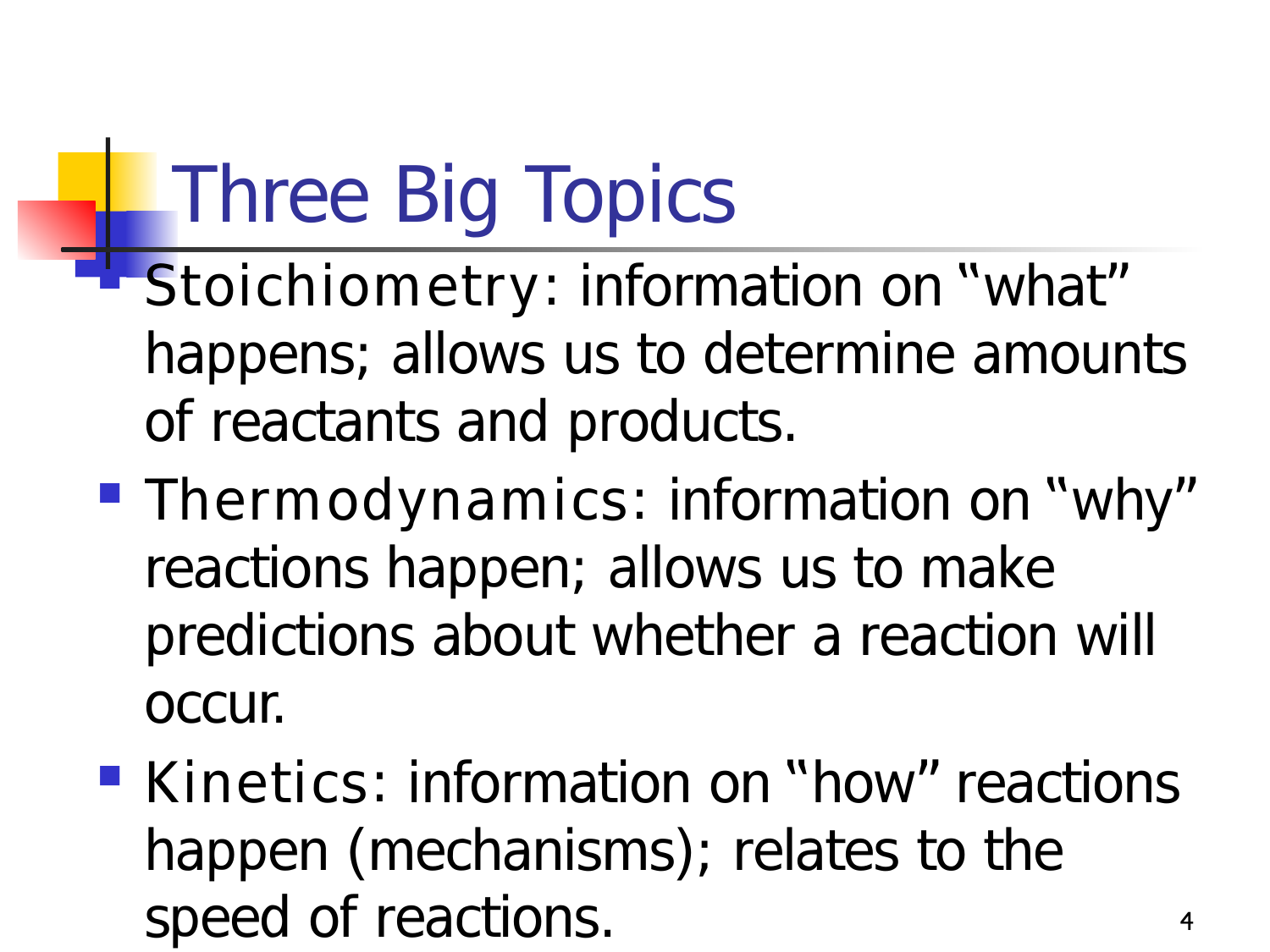

# Three Big Topics
Stoichiometry: information on “what” happens; allows us to determine amounts of reactants and products.
Thermodynamics: information on “why” reactions happen; allows us to make predictions about whether a reaction will occur.
Kinetics: information on “how” reactions happen (mechanisms); relates to the speed of reactions.
4